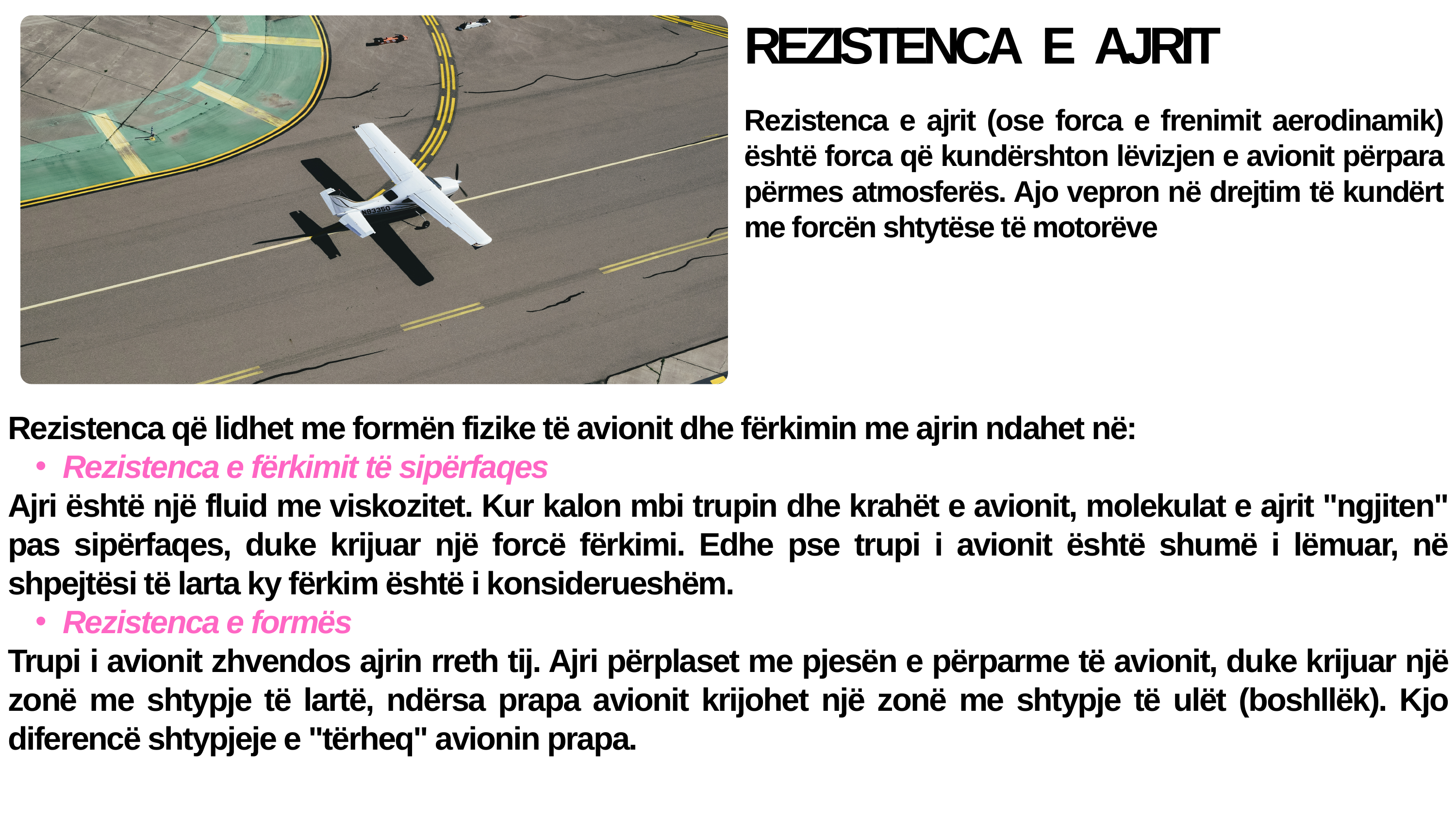

REZISTENCA   E   AJRIT
Rezistenca e ajrit (ose forca e frenimit aerodinamik) është forca që kundërshton lëvizjen e avionit përpara përmes atmosferës. Ajo vepron në drejtim të kundërt me forcën shtytëse të motorëve
Rezistenca që lidhet me formën fizike të avionit dhe fërkimin me ajrin ndahet në:
Rezistenca e fërkimit të sipërfaqes
Ajri është një fluid me viskozitet. Kur kalon mbi trupin dhe krahët e avionit, molekulat e ajrit "ngjiten" pas sipërfaqes, duke krijuar një forcë fërkimi. Edhe pse trupi i avionit është shumë i lëmuar, në shpejtësi të larta ky fërkim është i konsiderueshëm.
Rezistenca e formës
Trupi i avionit zhvendos ajrin rreth tij. Ajri përplaset me pjesën e përparme të avionit, duke krijuar një zonë me shtypje të lartë, ndërsa prapa avionit krijohet një zonë me shtypje të ulët (boshllëk). Kjo diferencë shtypjeje e "tërheq" avionin prapa.